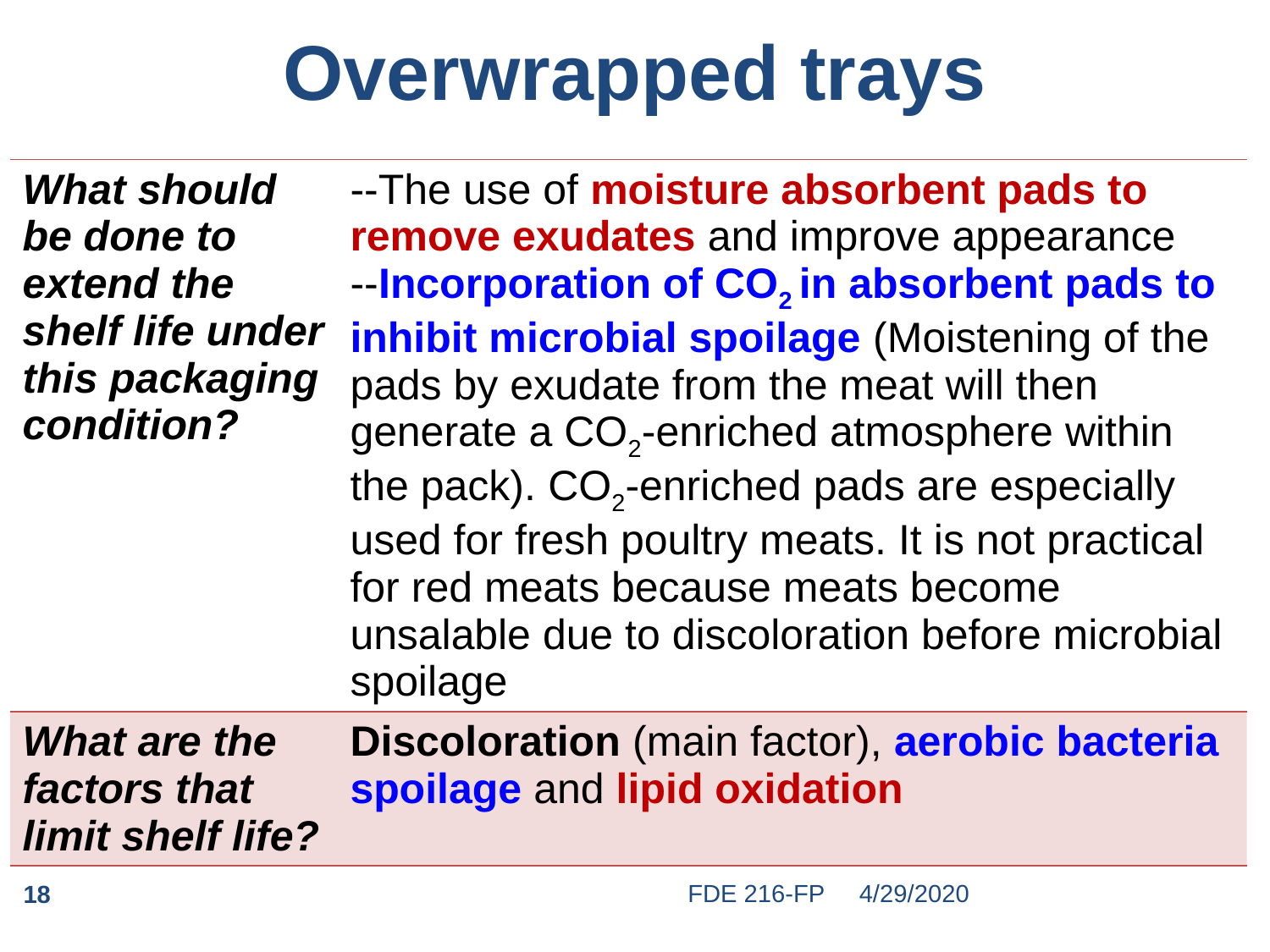

Overwrapped trays
| What should be done to extend the shelf life under this packaging condition? | --The use of moisture absorbent pads to remove exudates and improve appearance --Incorporation of CO2 in absorbent pads to inhibit microbial spoilage (Moistening of the pads by exudate from the meat will then generate a CO2-enriched atmosphere within the pack). CO2-enriched pads are especially used for fresh poultry meats. It is not practical for red meats because meats become unsalable due to discoloration before microbial spoilage |
| --- | --- |
| What are the factors that limit shelf life? | Discoloration (main factor), aerobic bacteria spoilage and lipid oxidation |
FDE 216-FP
18
4/29/2020